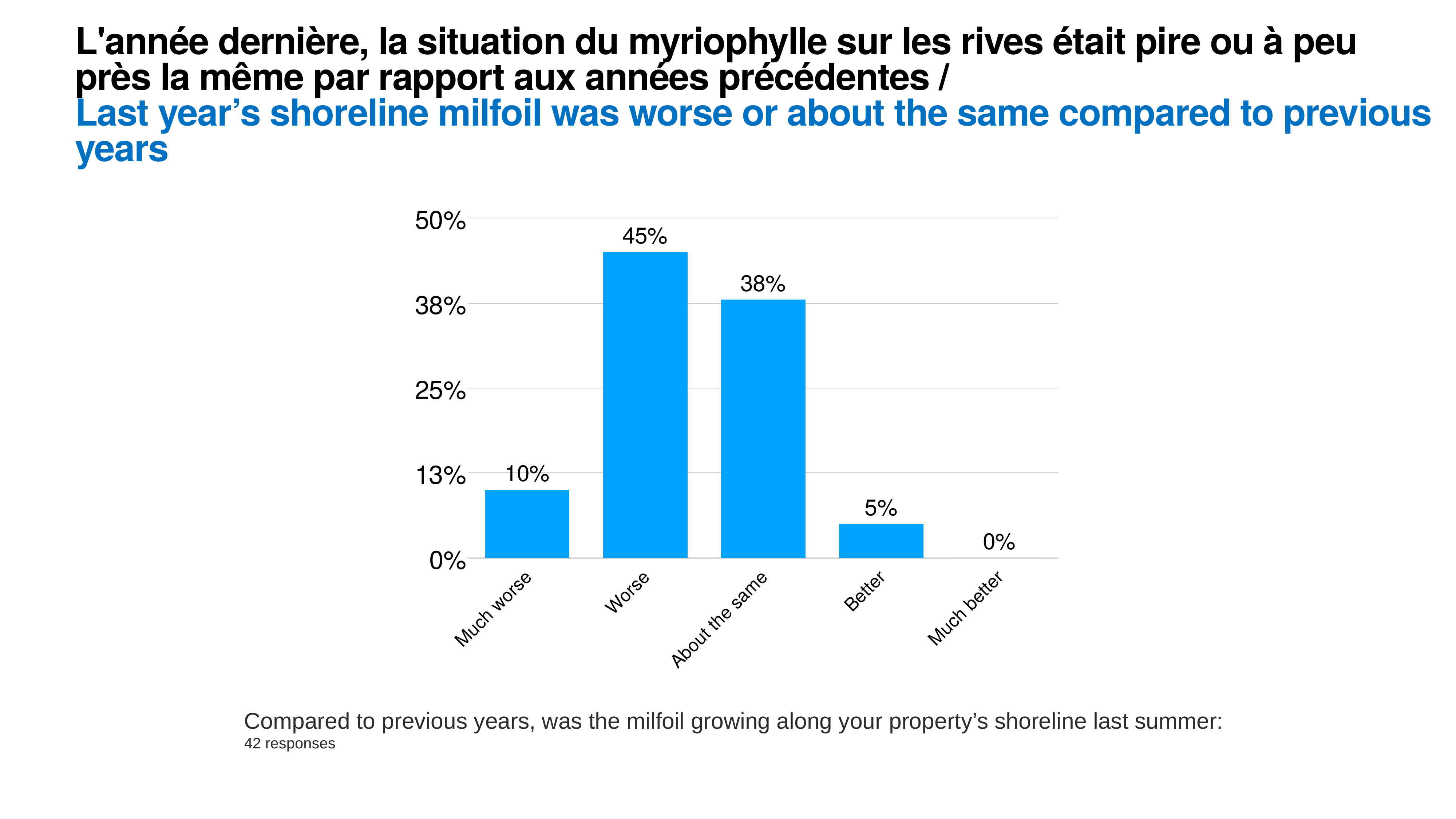

# L'année dernière, la situation du myriophylle sur les rives était pire ou à peu près la même par rapport aux années précédentes / Last year’s shoreline milfoil was worse or about the same compared to previous years

### Chart

| Category | Region 1 |
|---|---|
| Much worse | 0.1 |
| Worse | 0.45 |
| About the same | 0.38 |
| Better | 0.05 |
| Much better | 0.0 |
Compared to previous years, was the milfoil growing along your property’s shoreline last summer:
42 responses